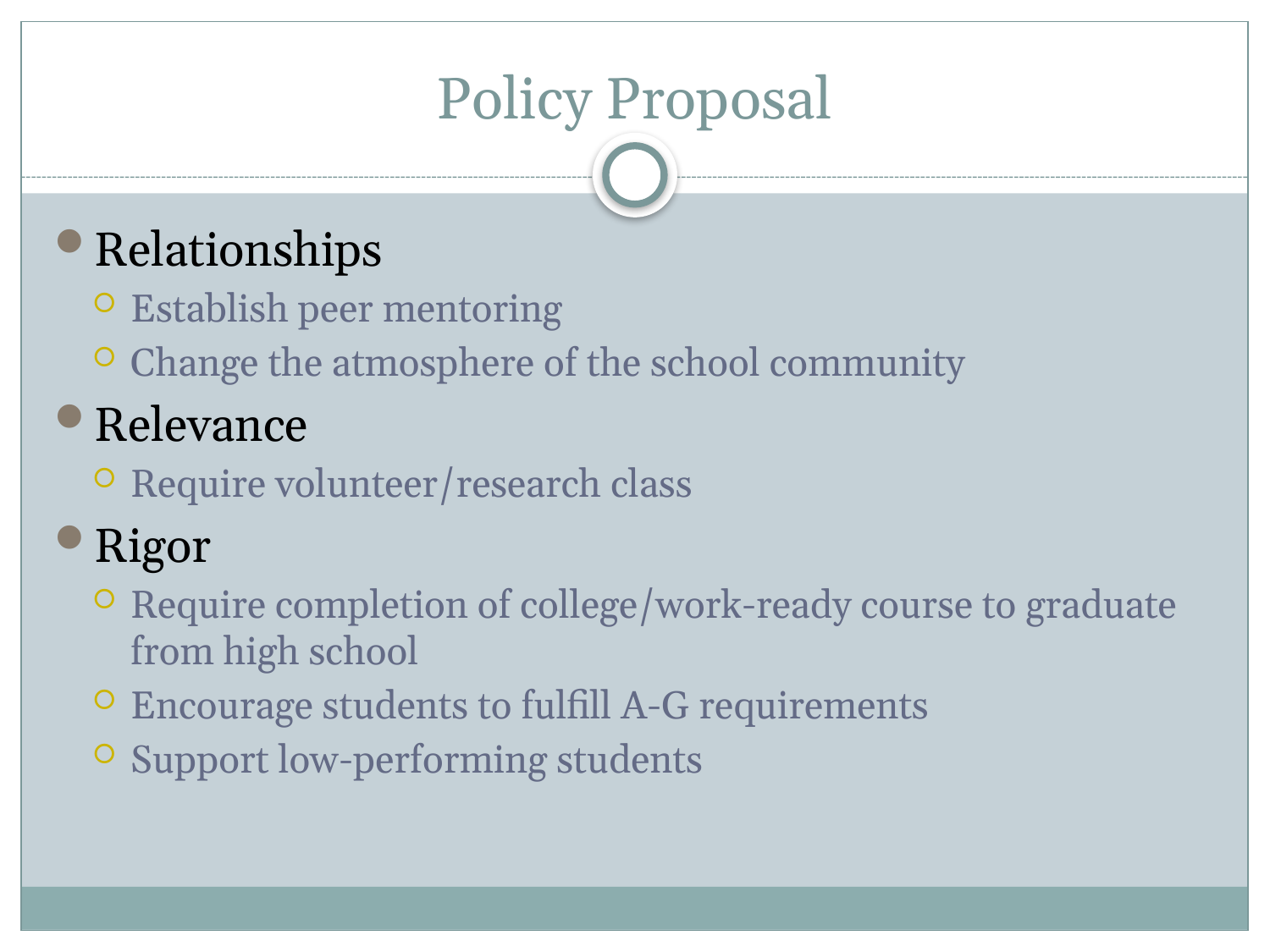

# Policy Proposal
Relationships
Establish peer mentoring
Change the atmosphere of the school community
Relevance
Require volunteer/research class
Rigor
Require completion of college/work-ready course to graduate from high school
Encourage students to fulfill A-G requirements
Support low-performing students